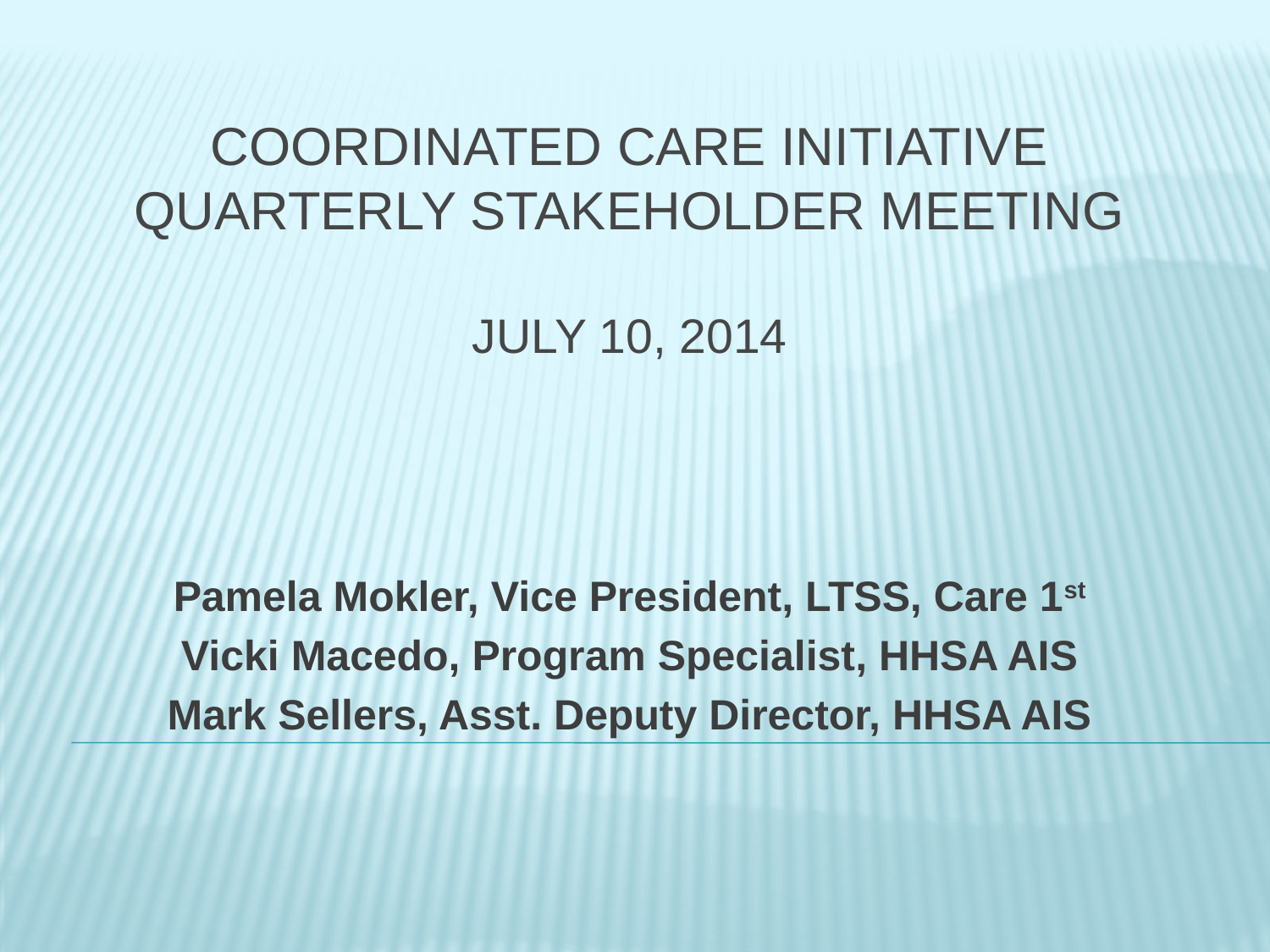

# Coordinated Care initiative quarterly stakeholder meeting July 10, 2014
Pamela Mokler, Vice President, LTSS, Care 1st
Vicki Macedo, Program Specialist, HHSA AIS
Mark Sellers, Asst. Deputy Director, HHSA AIS